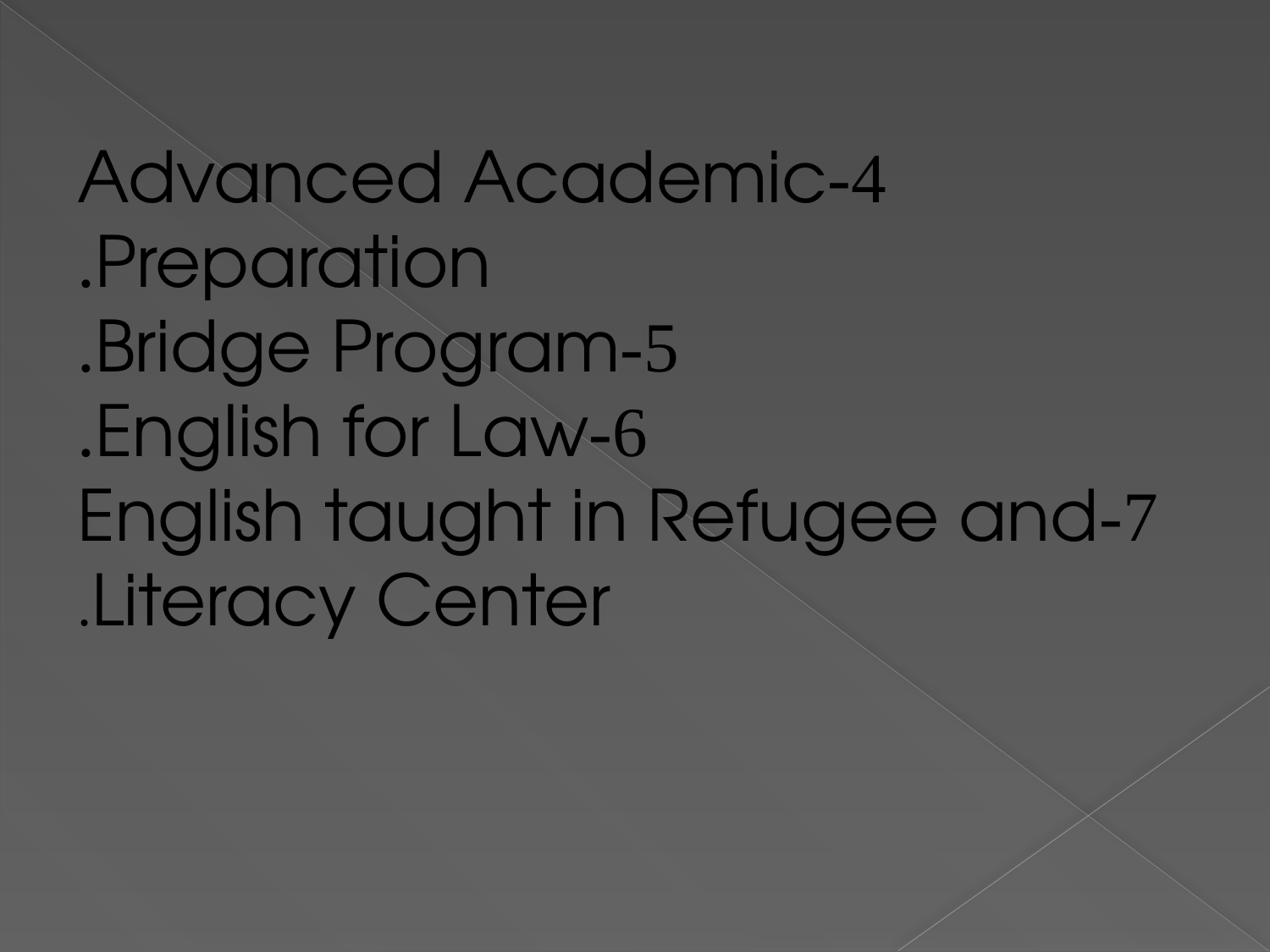

4-Advanced Academic Preparation.
5-Bridge Program.
6-English for Law.
7-English taught in Refugee and Literacy Center.